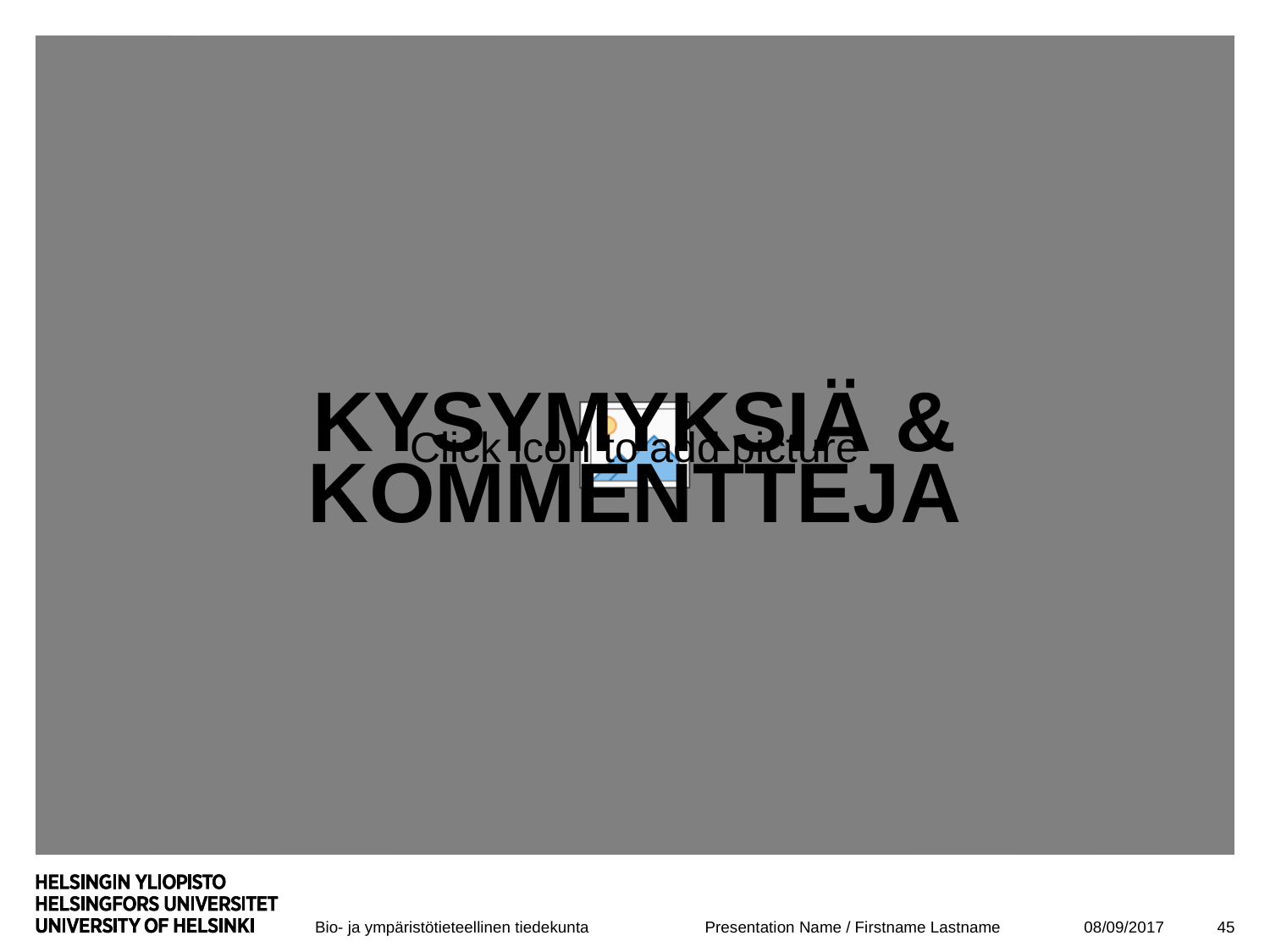

# Kysymyksiä & Kommentteja

08/09/2017
45
Presentation Name / Firstname Lastname